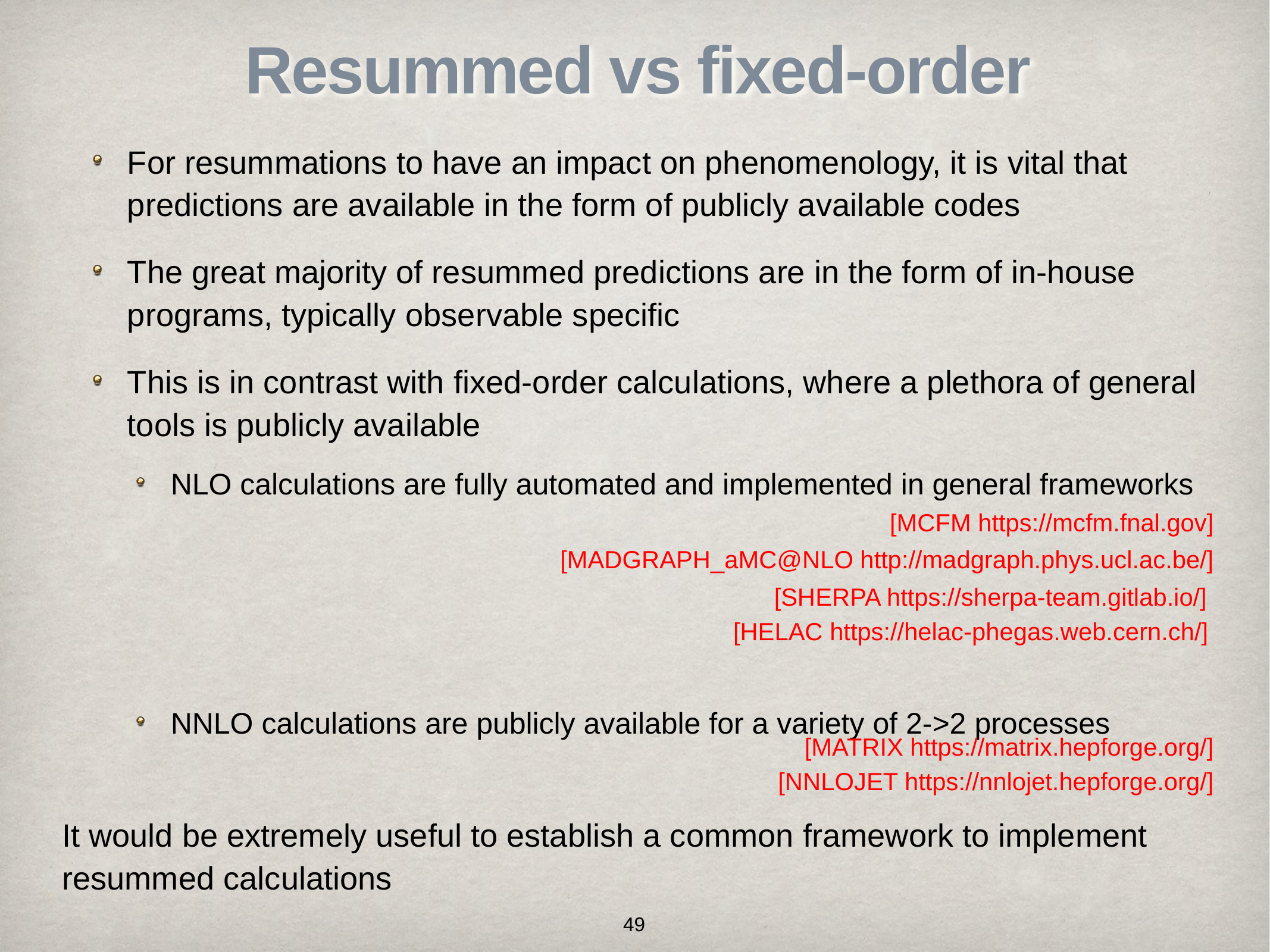

# Resummed vs fixed-order
For resummations to have an impact on phenomenology, it is vital that predictions are available in the form of publicly available codes
The great majority of resummed predictions are in the form of in-house programs, typically observable specific
This is in contrast with fixed-order calculations, where a plethora of general tools is publicly available
NLO calculations are fully automated and implemented in general frameworks

NNLO calculations are publicly available for a variety of 2->2 processes

[MCFM https://mcfm.fnal.gov]
[MADGRAPH_aMC@NLO http://madgraph.phys.ucl.ac.be/]
[SHERPA https://sherpa-team.gitlab.io/]
[HELAC https://helac-phegas.web.cern.ch/]
[MATRIX https://matrix.hepforge.org/]
[NNLOJET https://nnlojet.hepforge.org/]
It would be extremely useful to establish a common framework to implement resummed calculations
49